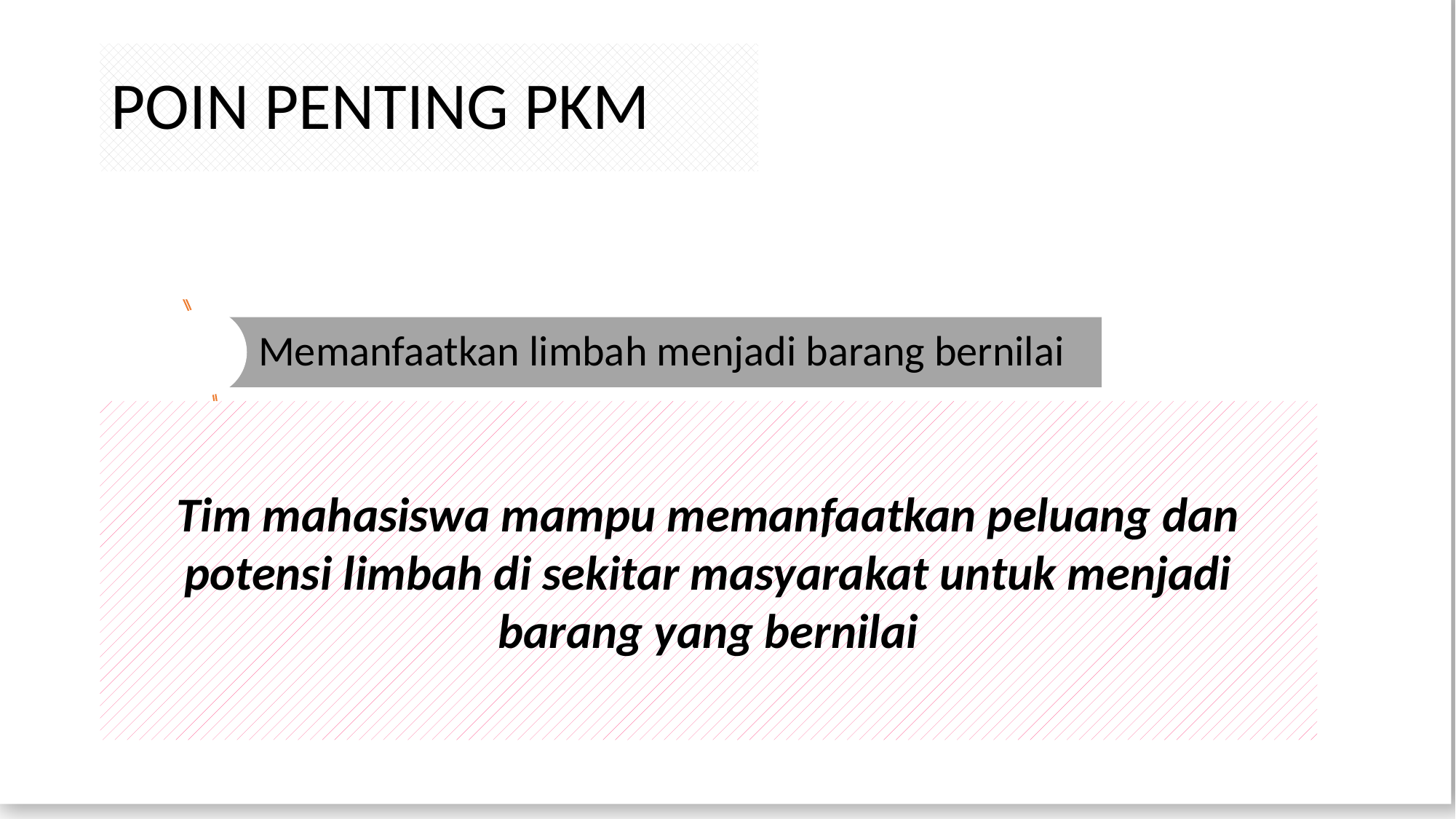

POIN PENTING PKM
Bercirikan intelektual mahasiswa
Memanfaatkan limbah menjadi barang bernilai
Kearifan local
Berbasis IT
Kondisi Terkini

Tim mahasiswa mampu memanfaatkan peluang dan potensi limbah di sekitar masyarakat untuk menjadi barang yang bernilai